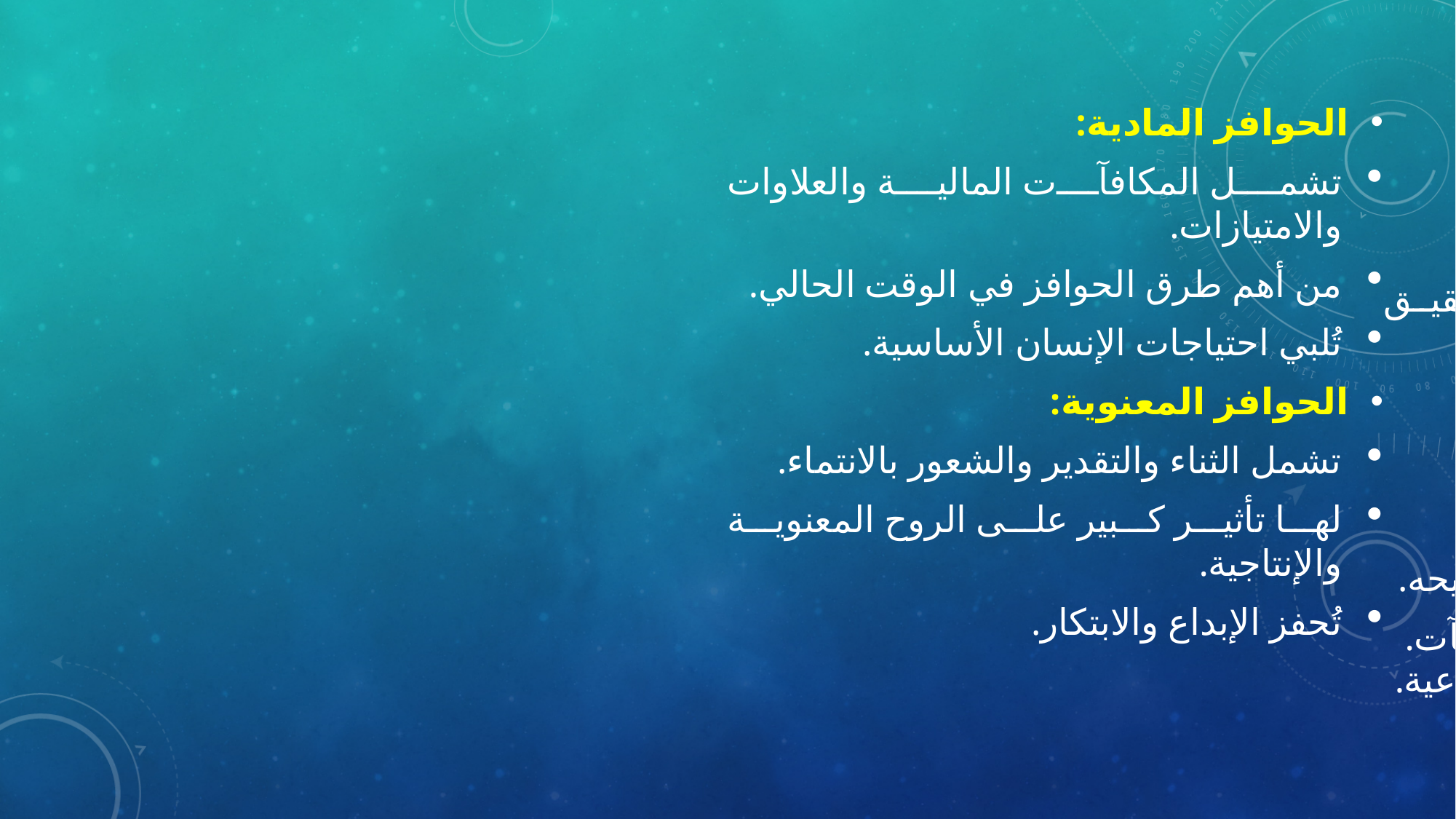

#
الحوافز المادية:
تشمل المكافآت المالية والعلاوات والامتيازات.
من أهم طرق الحوافز في الوقت الحالي.
تُلبي احتياجات الإنسان الأساسية.
الحوافز المعنوية:
تشمل الثناء والتقدير والشعور بالانتماء.
لها تأثير كبير على الروح المعنوية والإنتاجية.
تُحفز الإبداع والابتكار.

الحوافز الإيجابية:
تُشجع على السلوك الإيجابي وتحقيق الأهداف.
تُعزز الثقة بين العامل والمؤسسة.
تُحفز على بذل المزيد من الجهد.
الحوافز السلبية:
تهدف إلى منع السلوك السلبي وتصحيحه.
تشمل العقوبات والحرمان من المكافآت.
قد تؤدي إلى ردود فعل انتقامية أو دفاعية.